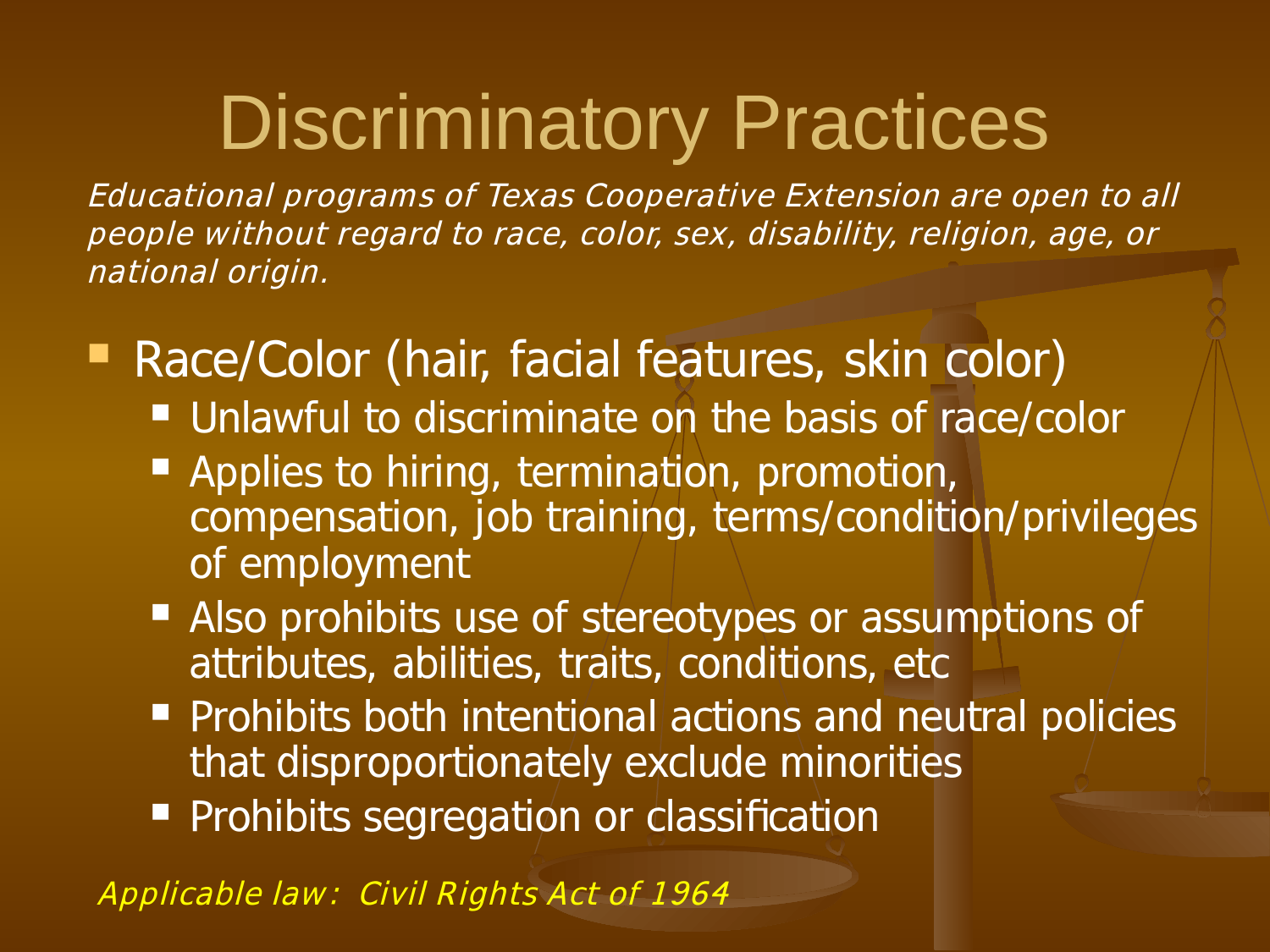

# Discriminatory Practices
Educational programs of Texas Cooperative Extension are open to all people without regard to race, color, sex, disability, religion, age, or national origin.
Race/Color (hair, facial features, skin color)
Unlawful to discriminate on the basis of race/color
Applies to hiring, termination, promotion, compensation, job training, terms/condition/privileges of employment
Also prohibits use of stereotypes or assumptions of attributes, abilities, traits, conditions, etc
Prohibits both intentional actions and neutral policies that disproportionately exclude minorities
Prohibits segregation or classification
Applicable law:  Civil Rights Act of 1964